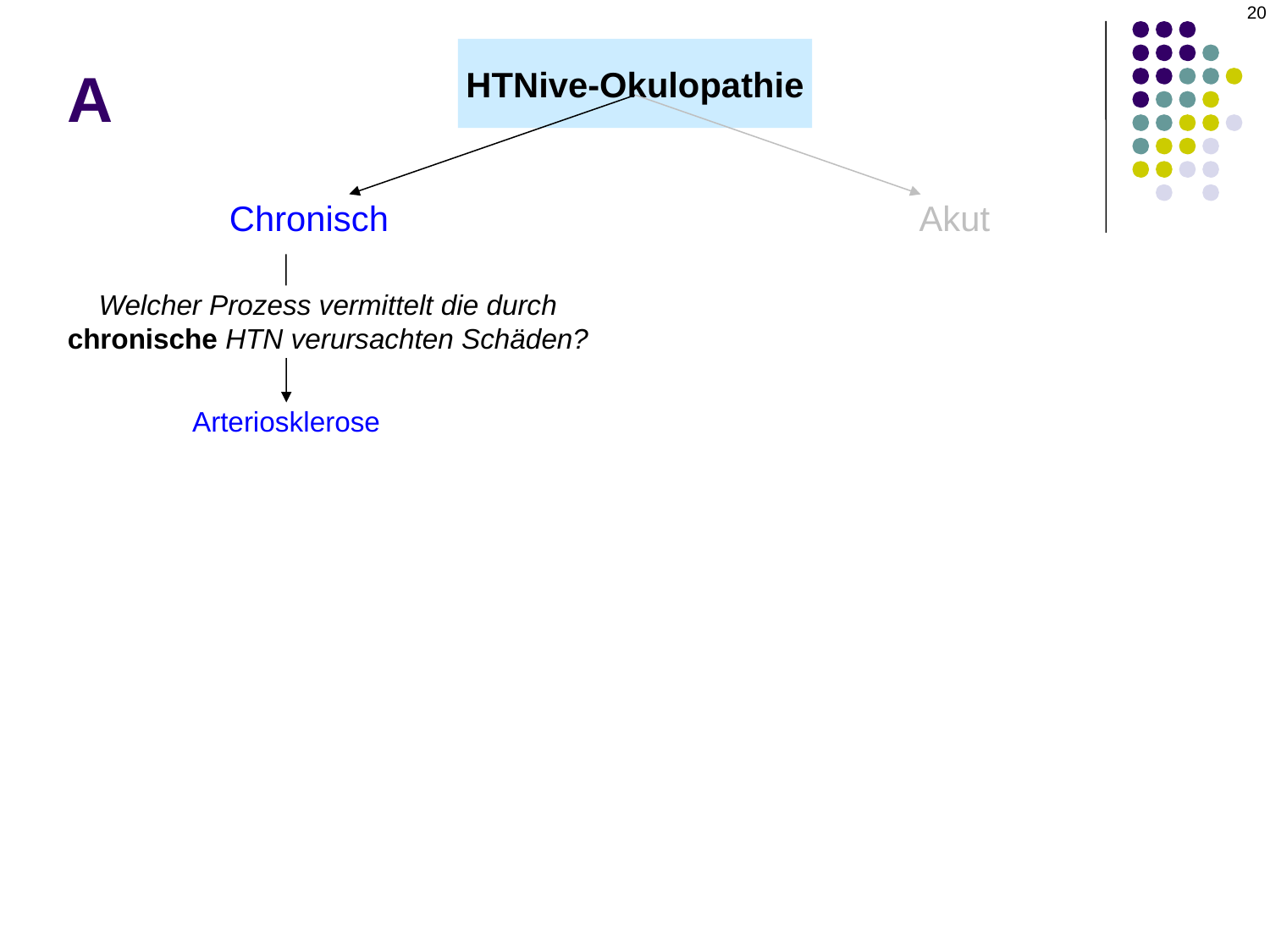

20
# A
HTNive-Okulopathie
Chronisch
Akut
Welcher Prozess vermittelt die durch chronische HTN verursachten Schäden?
Arteriosklerose